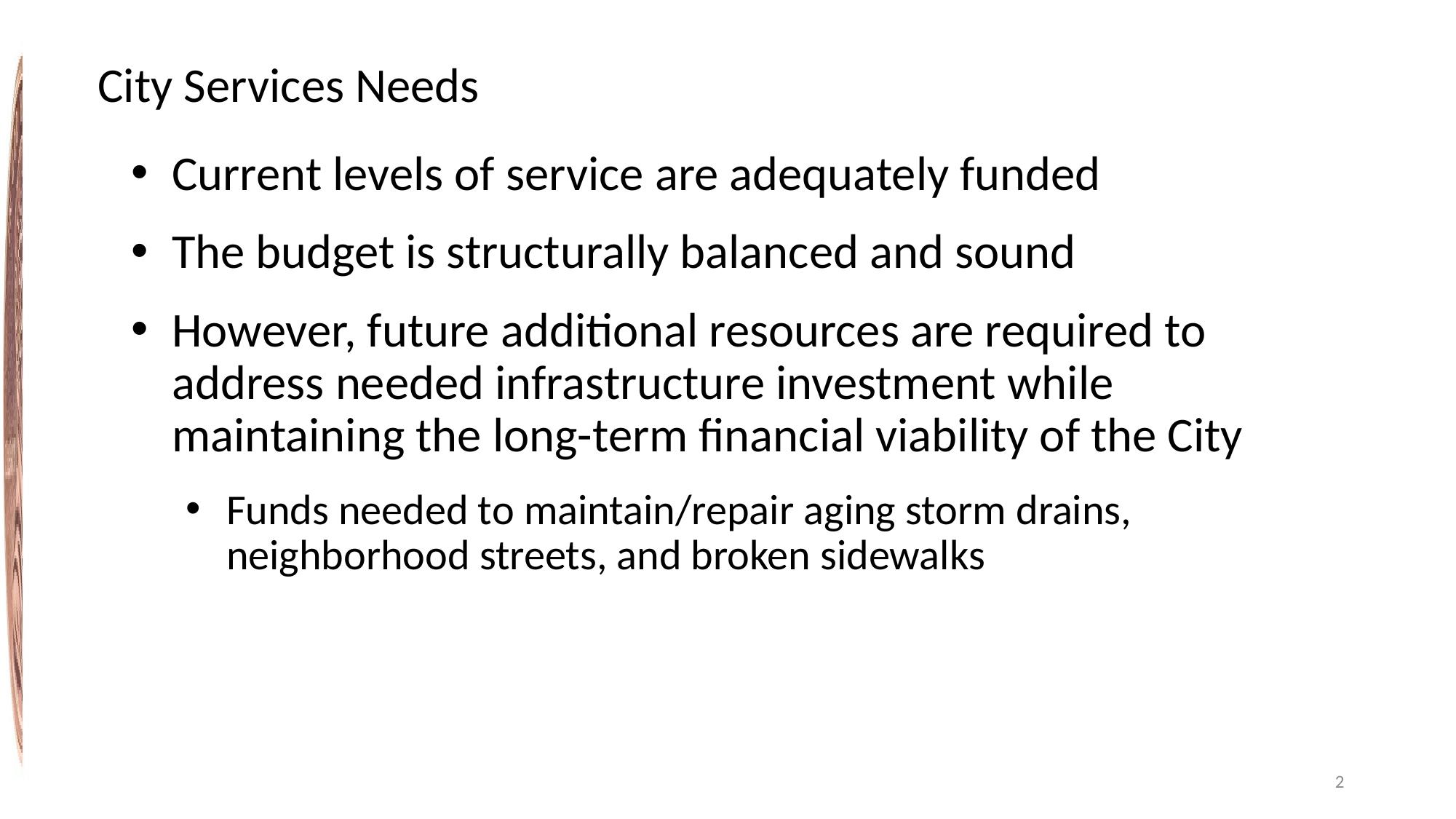

City Services Needs
Current levels of service are adequately funded
The budget is structurally balanced and sound
However, future additional resources are required to address needed infrastructure investment while maintaining the long-term financial viability of the City
Funds needed to maintain/repair aging storm drains, neighborhood streets, and broken sidewalks
2